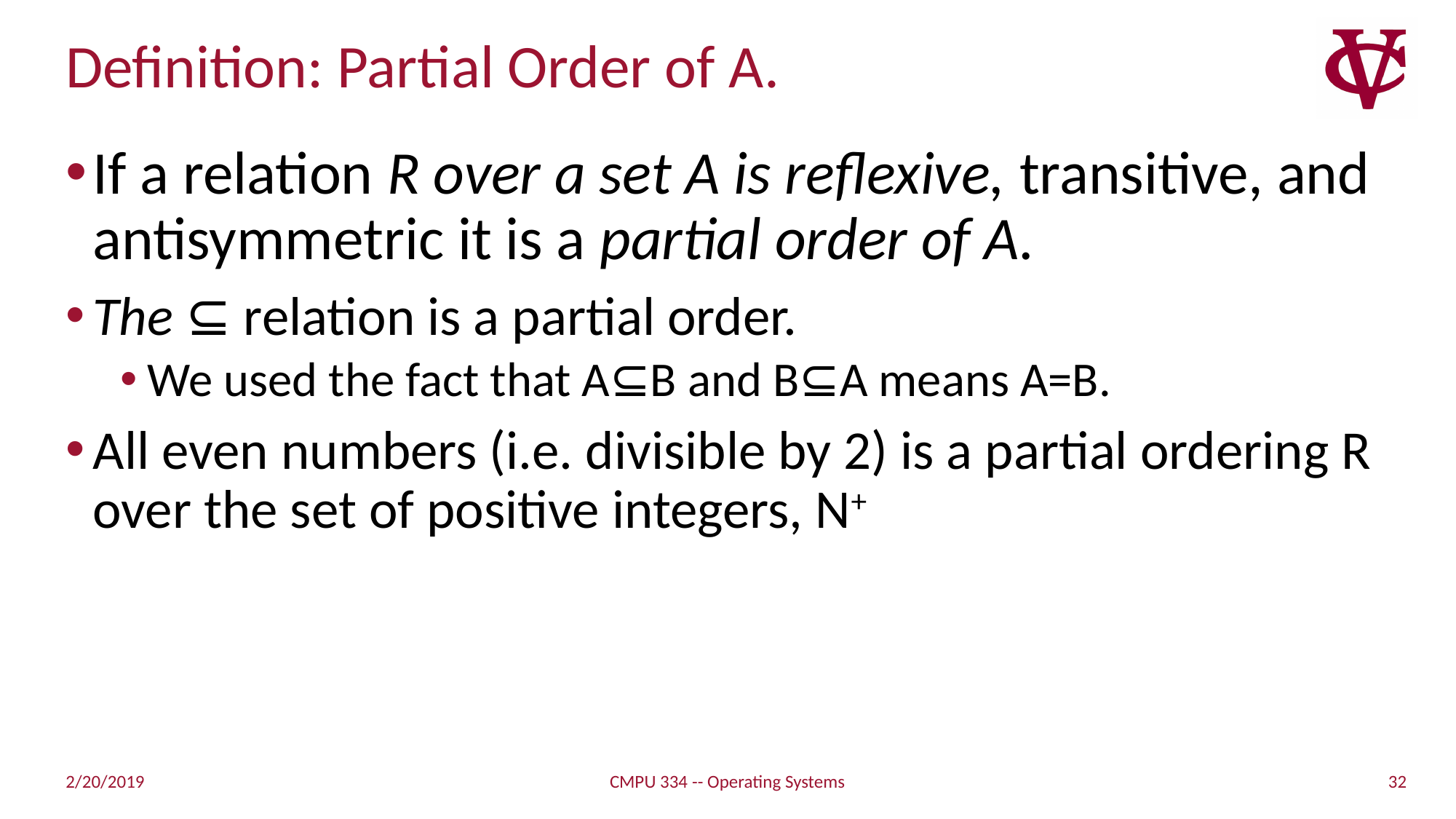

# Definition: Partial Order of A.
If a relation R over a set A is reflexive, transitive, and antisymmetric it is a partial order of A.
The ⊆ relation is a partial order.
We used the fact that A⊆B and B⊆A means A=B.
All even numbers (i.e. divisible by 2) is a partial ordering R over the set of positive integers, N+

32
2/20/2019
CMPU 334 -- Operating Systems